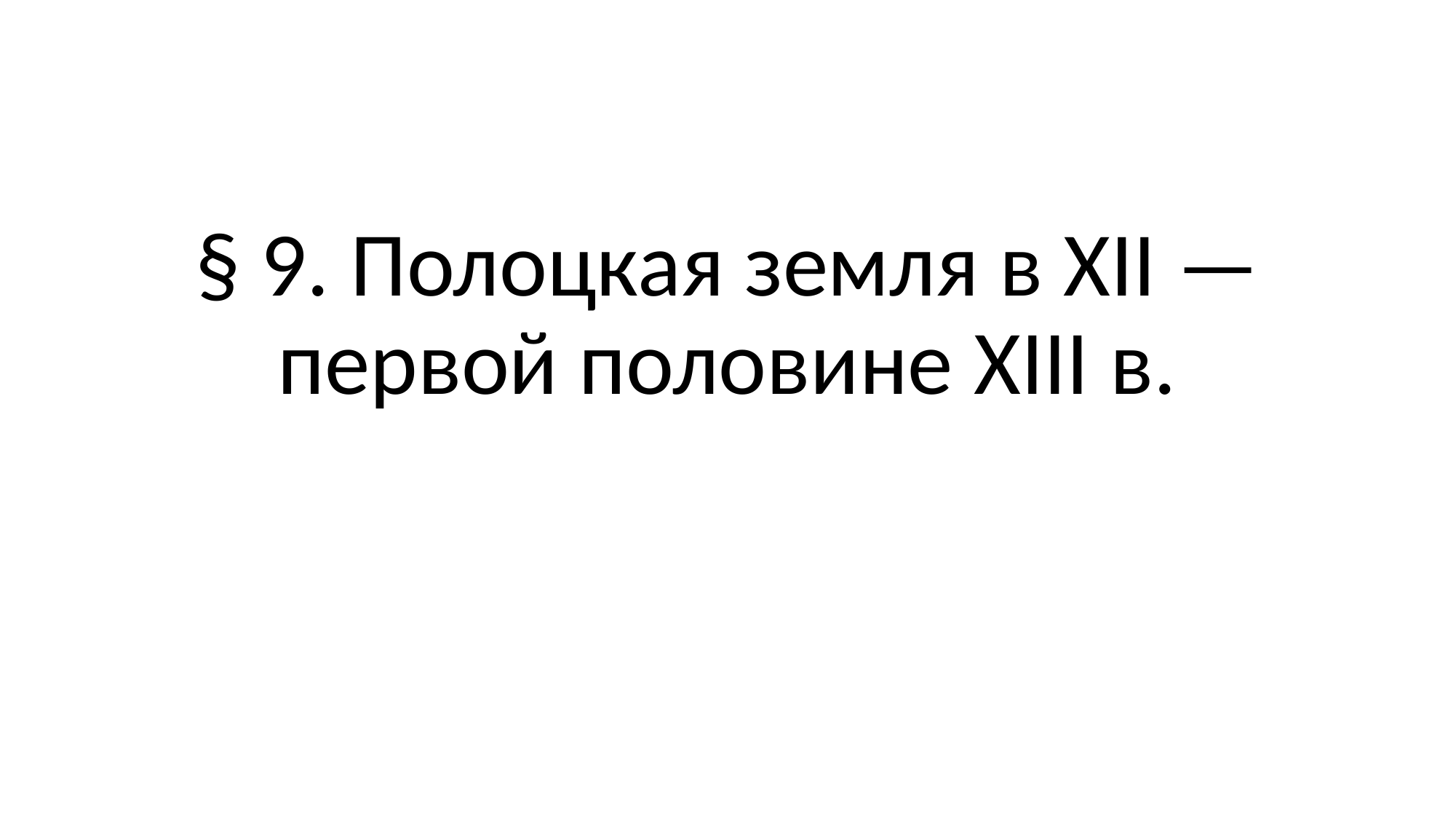

# § 9. Полоцкая земля в XII — первой половине XIII в.